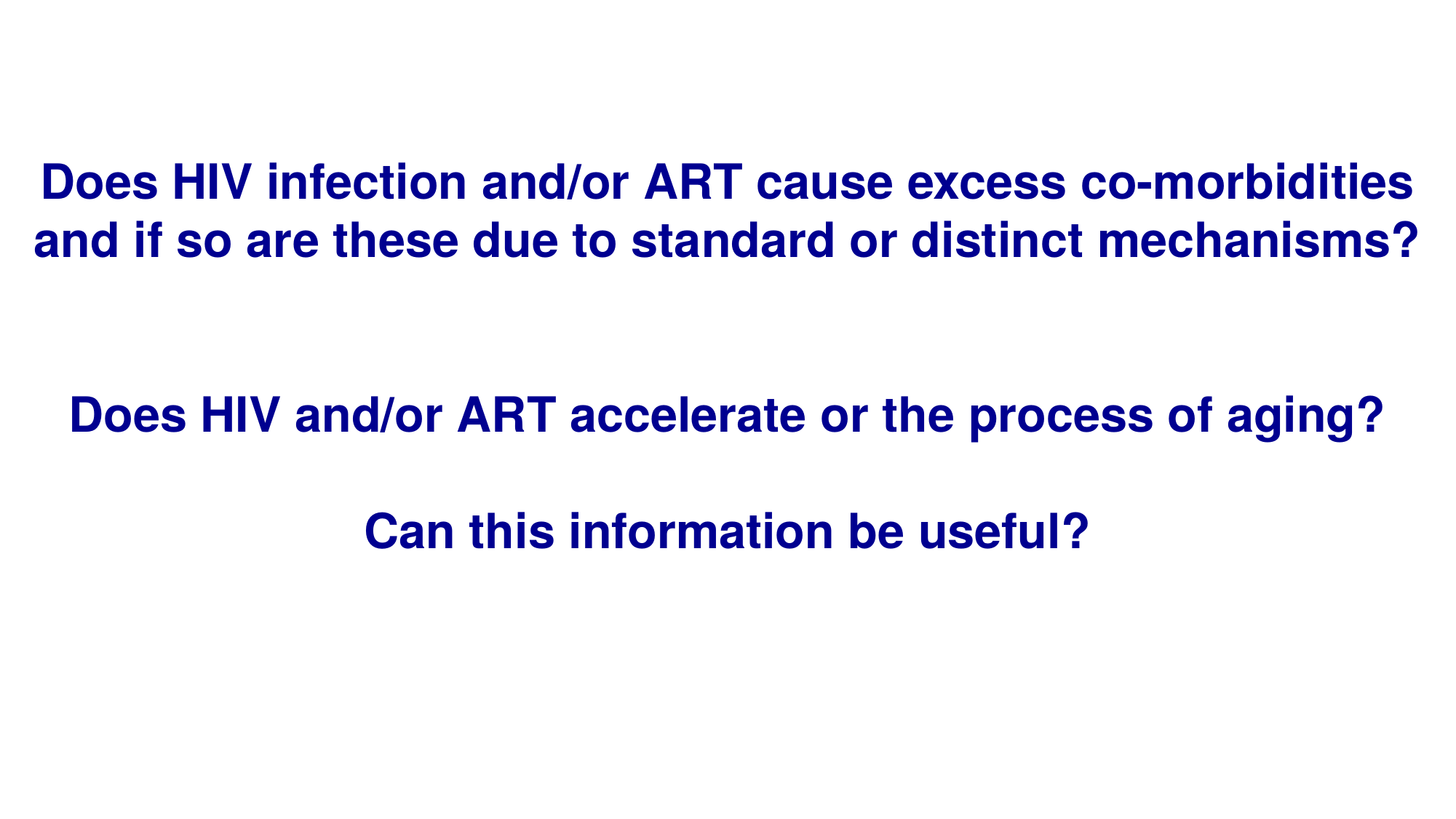

Does HIV infection and/or ART cause excess co-morbidities and if so are these due to standard or distinct mechanisms?

Does HIV and/or ART accelerate or the process of aging?

Can this information be useful?